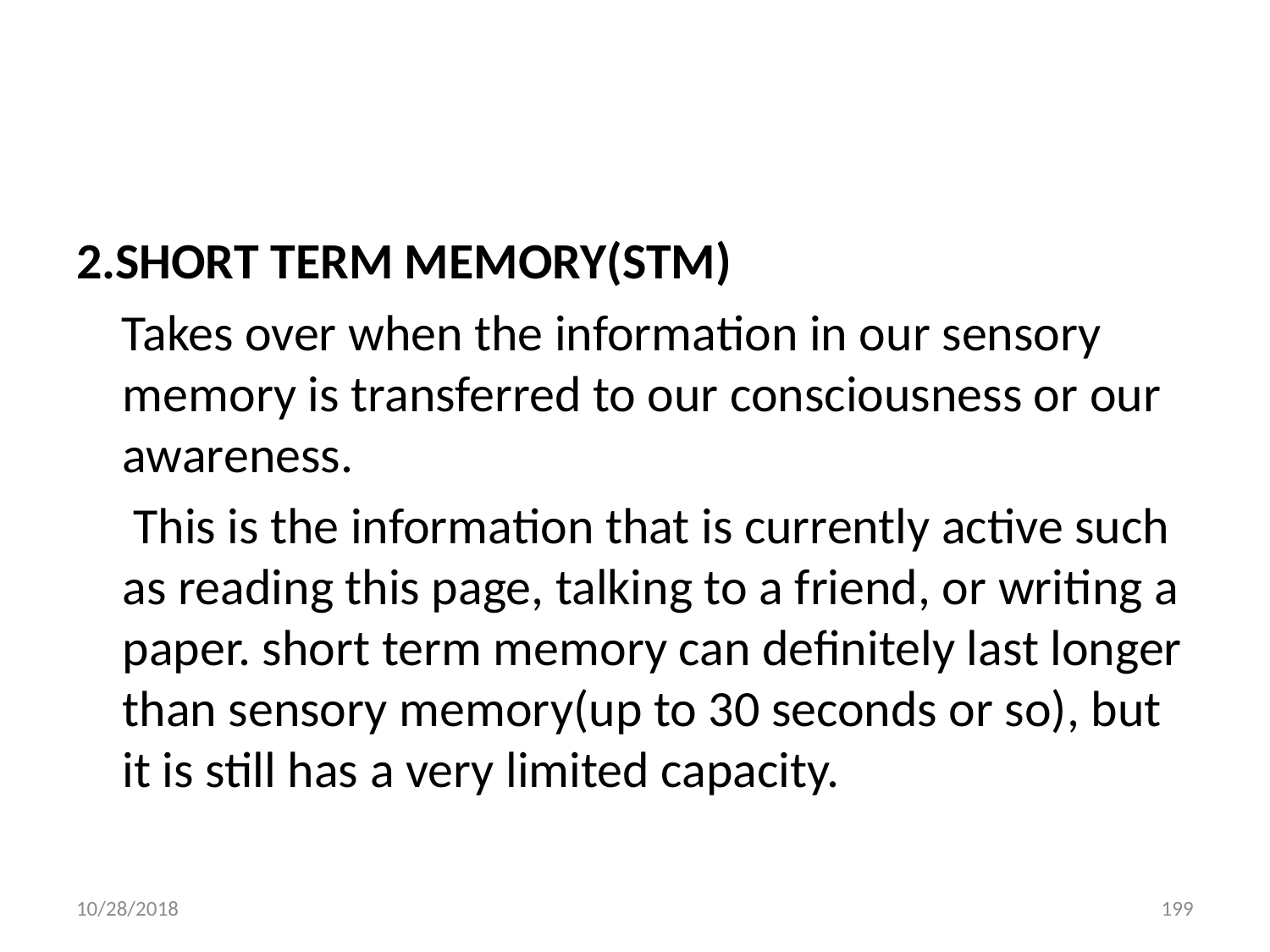

#
2.SHORT TERM MEMORY(STM)
    Takes over when the information in our sensory memory is transferred to our consciousness or our awareness.
     This is the information that is currently active such as reading this page, talking to a friend, or writing a paper. short term memory can definitely last longer than sensory memory(up to 30 seconds or so), but it is still has a very limited capacity.
10/28/2018
199